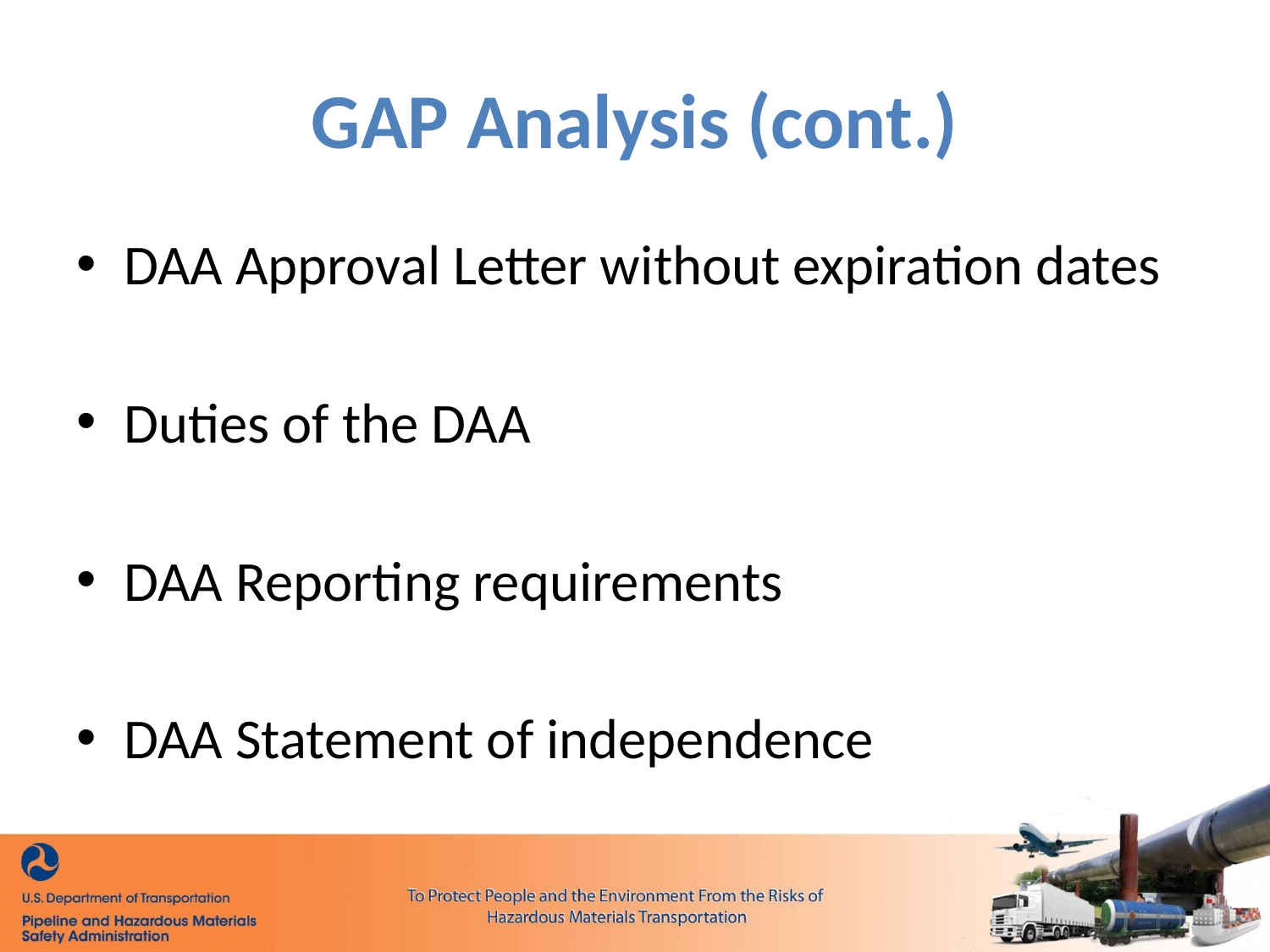

# GAP Analysis (cont.)
DAA Approval Letter without expiration dates

Duties of the DAA

DAA Reporting requirements

DAA Statement of independence